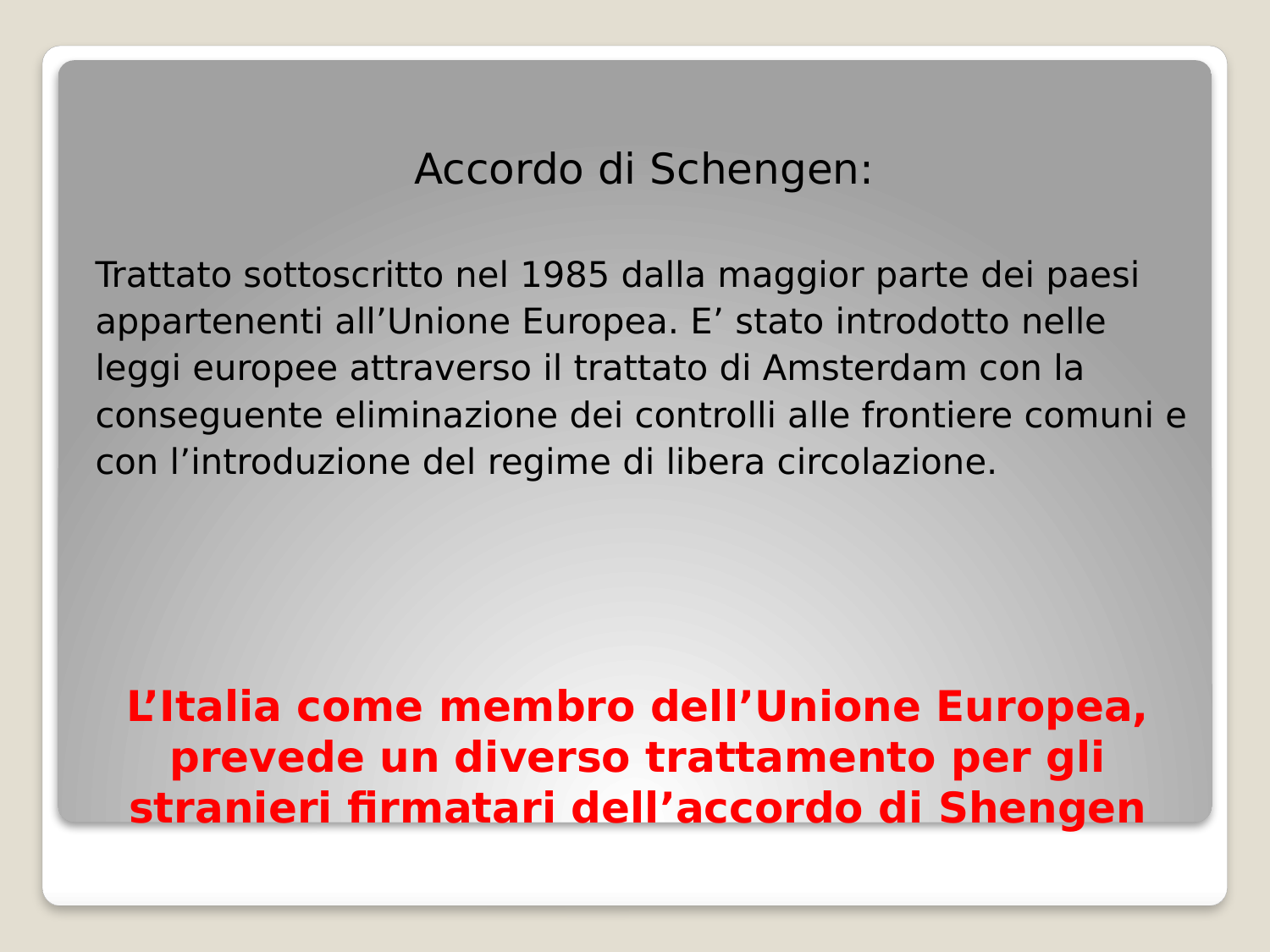

Accordo di Schengen:

Trattato sottoscritto nel 1985 dalla maggior parte dei paesi
appartenenti all’Unione Europea. E’ stato introdotto nelle
leggi europee attraverso il trattato di Amsterdam con la
conseguente eliminazione dei controlli alle frontiere comuni e
con l’introduzione del regime di libera circolazione.

# L’Italia come membro dell’Unione Europea, prevede un diverso trattamento per gli stranieri firmatari dell’accordo di Shengen